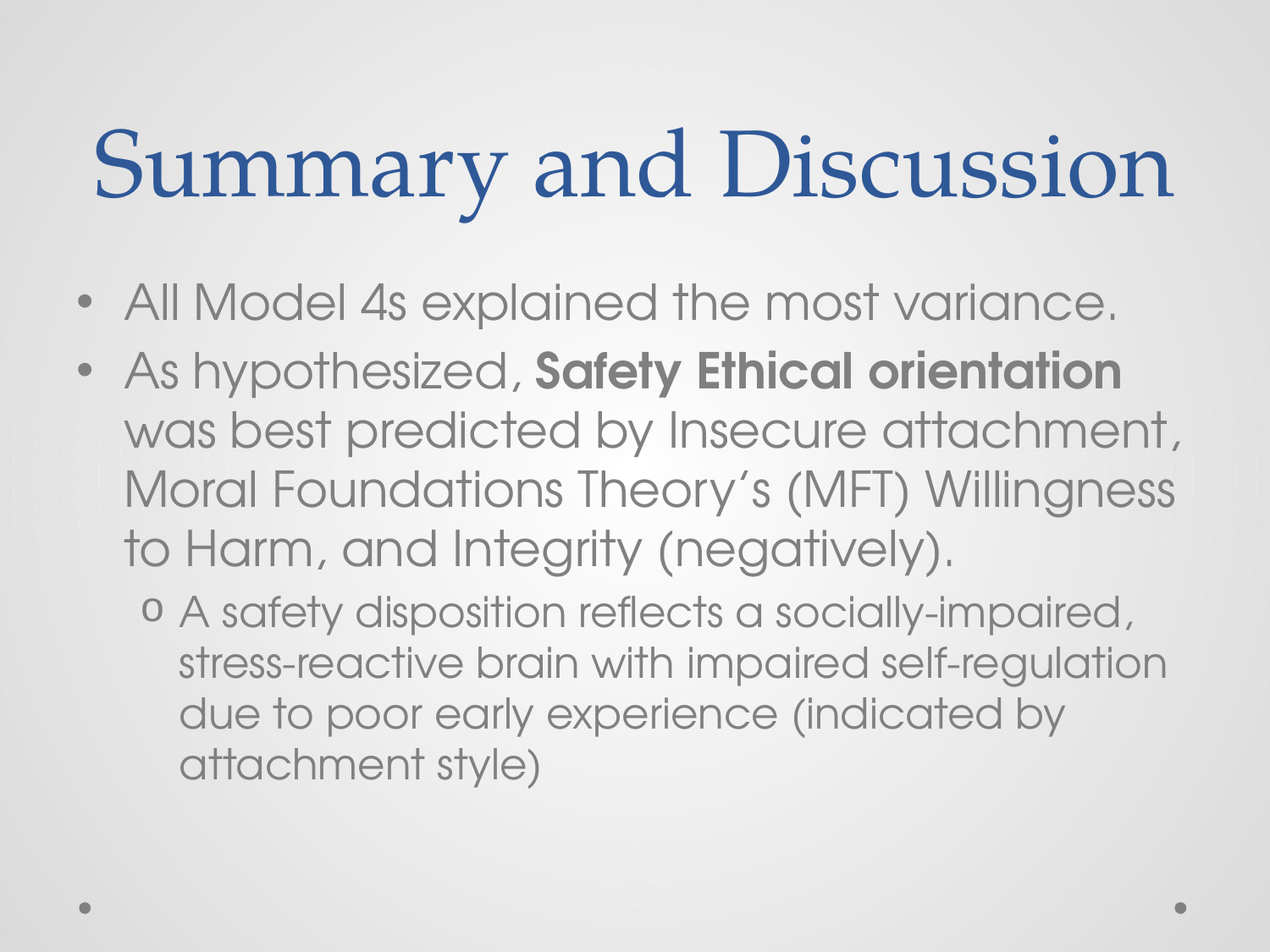

# Summary and Discussion
All Model 4s explained the most variance.
As hypothesized, Safety Ethical orientation was best predicted by Insecure attachment, Moral Foundations Theory’s (MFT) Willingness to Harm, and Integrity (negatively).
A safety disposition reflects a socially-impaired,  stress-reactive brain with impaired self-regulation due to poor early experience (indicated by attachment style)